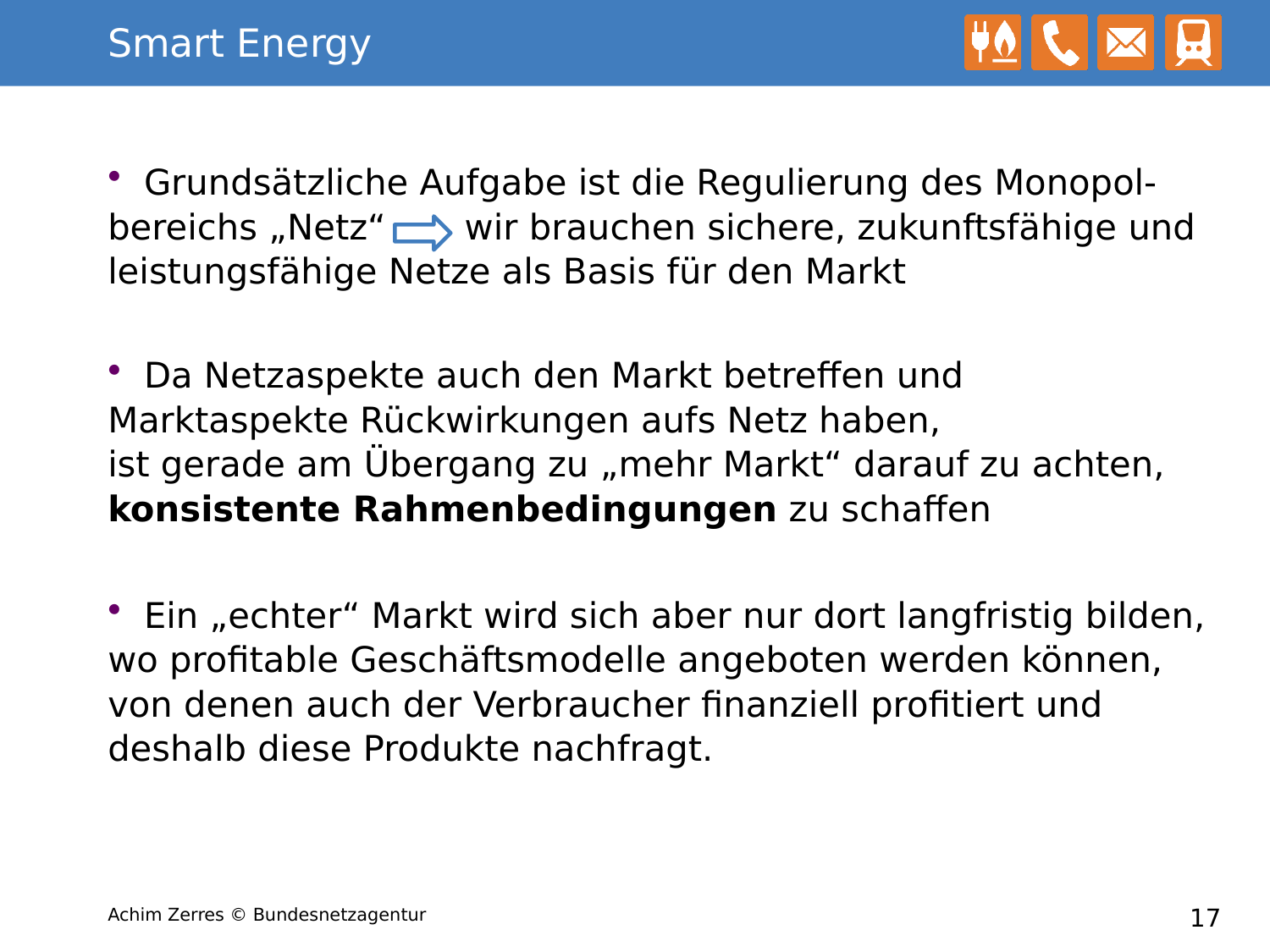

# Smart Energy
  Grundsätzliche Aufgabe ist die Regulierung des Monopol-bereichs „Netz“       wir brauchen sichere, zukunftsfähige und leistungsfähige Netze als Basis für den Markt
  Da Netzaspekte auch den Markt betreffen und Marktaspekte Rückwirkungen aufs Netz haben,
ist gerade am Übergang zu „mehr Markt“ darauf zu achten, konsistente Rahmenbedingungen zu schaffen
  Ein „echter“ Markt wird sich aber nur dort langfristig bilden, wo profitable Geschäftsmodelle angeboten werden können, von denen auch der Verbraucher finanziell profitiert und deshalb diese Produkte nachfragt.

17
Achim Zerres © Bundesnetzagentur